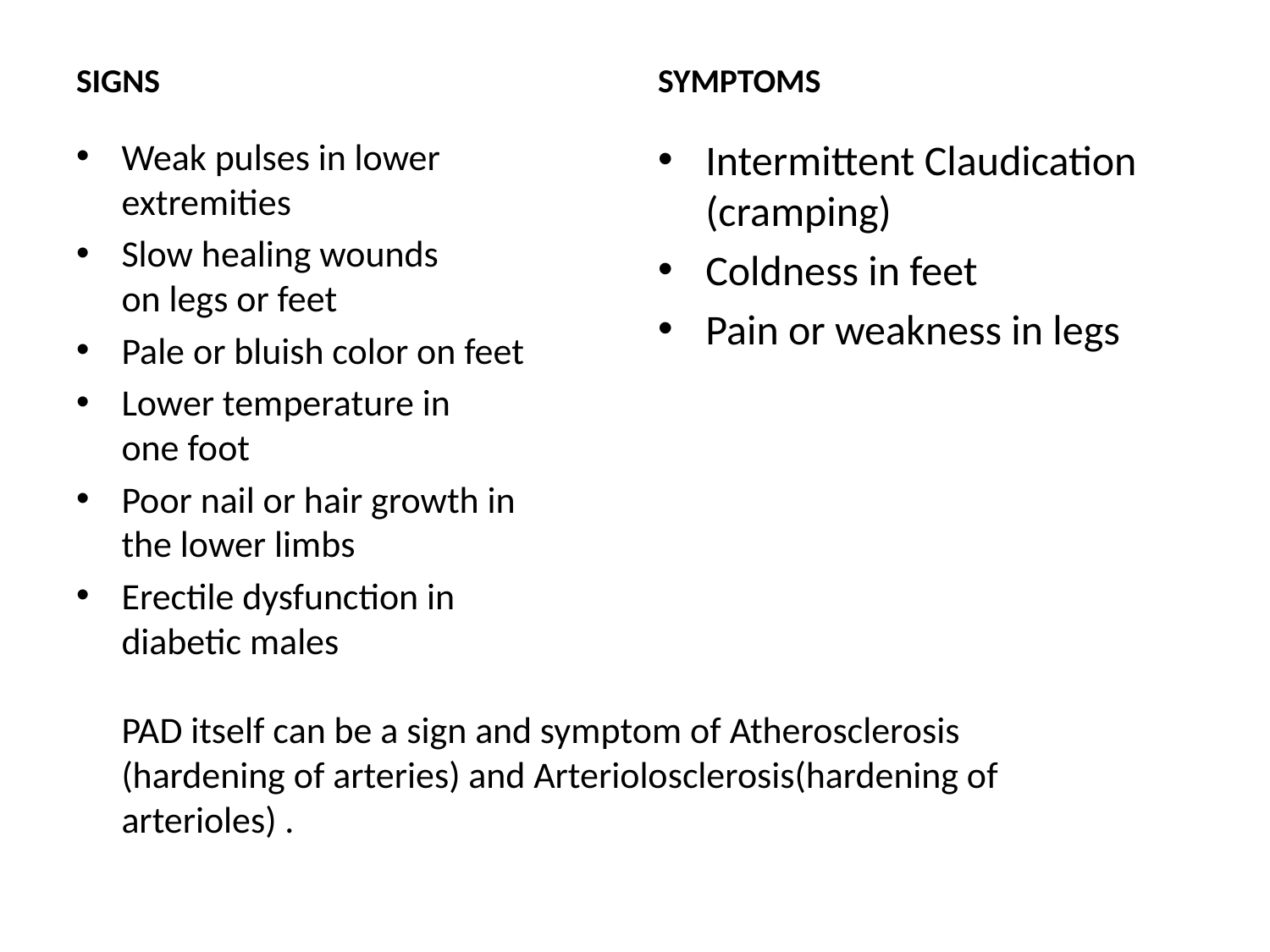

SIGNS
SYMPTOMS
Weak pulses in lower
extremities
Slow healing wounds
on legs or feet
Pale or bluish color on feet
Lower temperature in
one foot
Poor nail or hair growth in
the lower limbs
Erectile dysfunction in
diabetic males
PAD itself can be a sign and symptom of Atherosclerosis  (hardening of arteries) and Arteriolosclerosis(hardening of arterioles) .

Intermittent Claudication (cramping)
Coldness in feet
Pain or weakness in legs